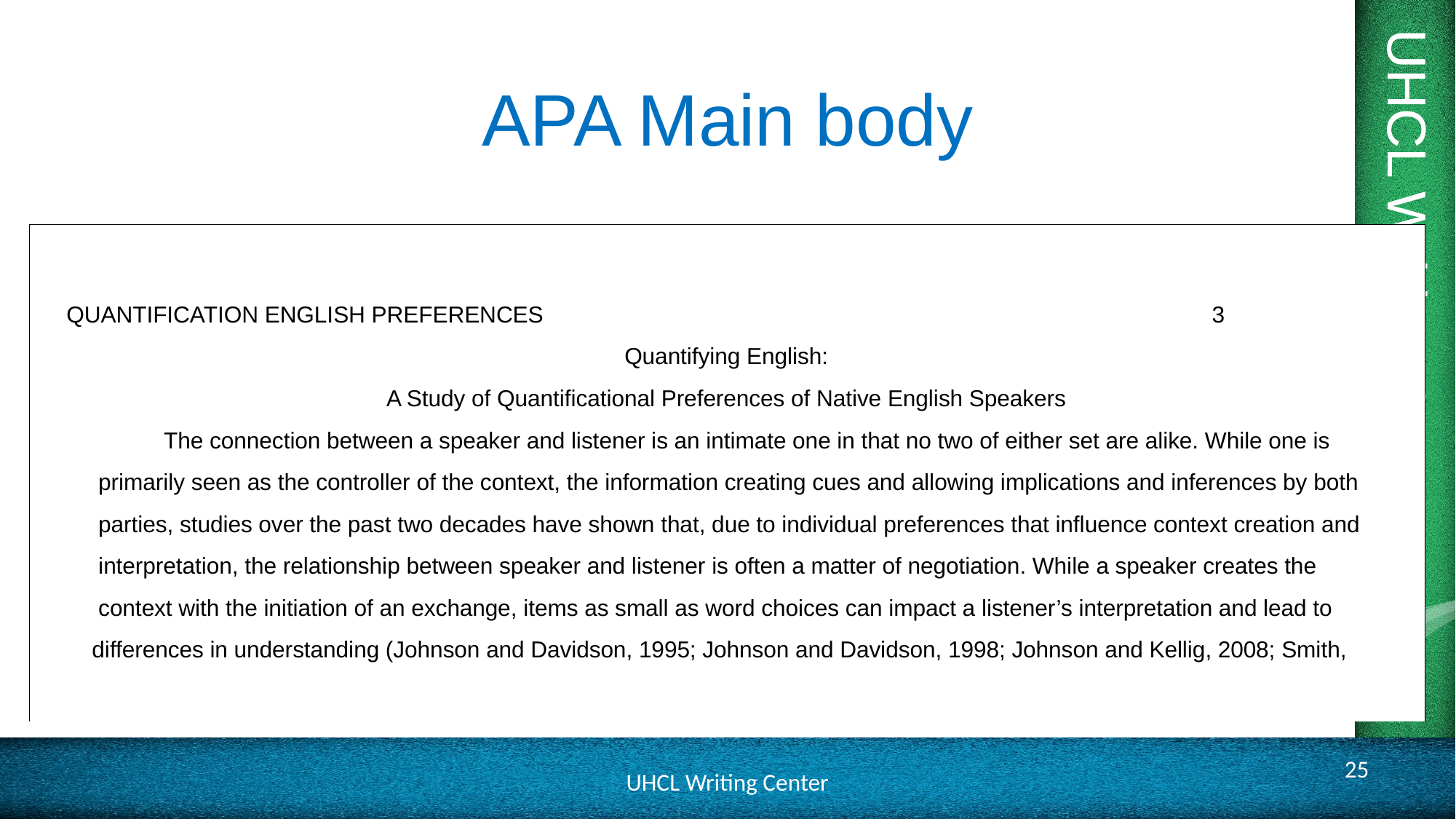

# APA Main body

 QUANTIFICATION ENGLISH PREFERENCES			                                                                   3
Quantifying English:
A Study of Quantificational Preferences of Native English Speakers
      	The connection between a speaker and listener is an intimate one in that no two of either set are alike. While one is
      primarily seen as the controller of the context, the information creating cues and allowing implications and inferences by both
      parties, studies over the past two decades have shown that, due to individual preferences that influence context creation and
      interpretation, the relationship between speaker and listener is often a matter of negotiation. While a speaker creates the
      context with the initiation of an exchange, items as small as word choices can impact a listener’s interpretation and lead to
     differences in understanding (Johnson and Davidson, 1995; Johnson and Davidson, 1998; Johnson and Kellig, 2008; Smith,

25
UHCL Writing Center